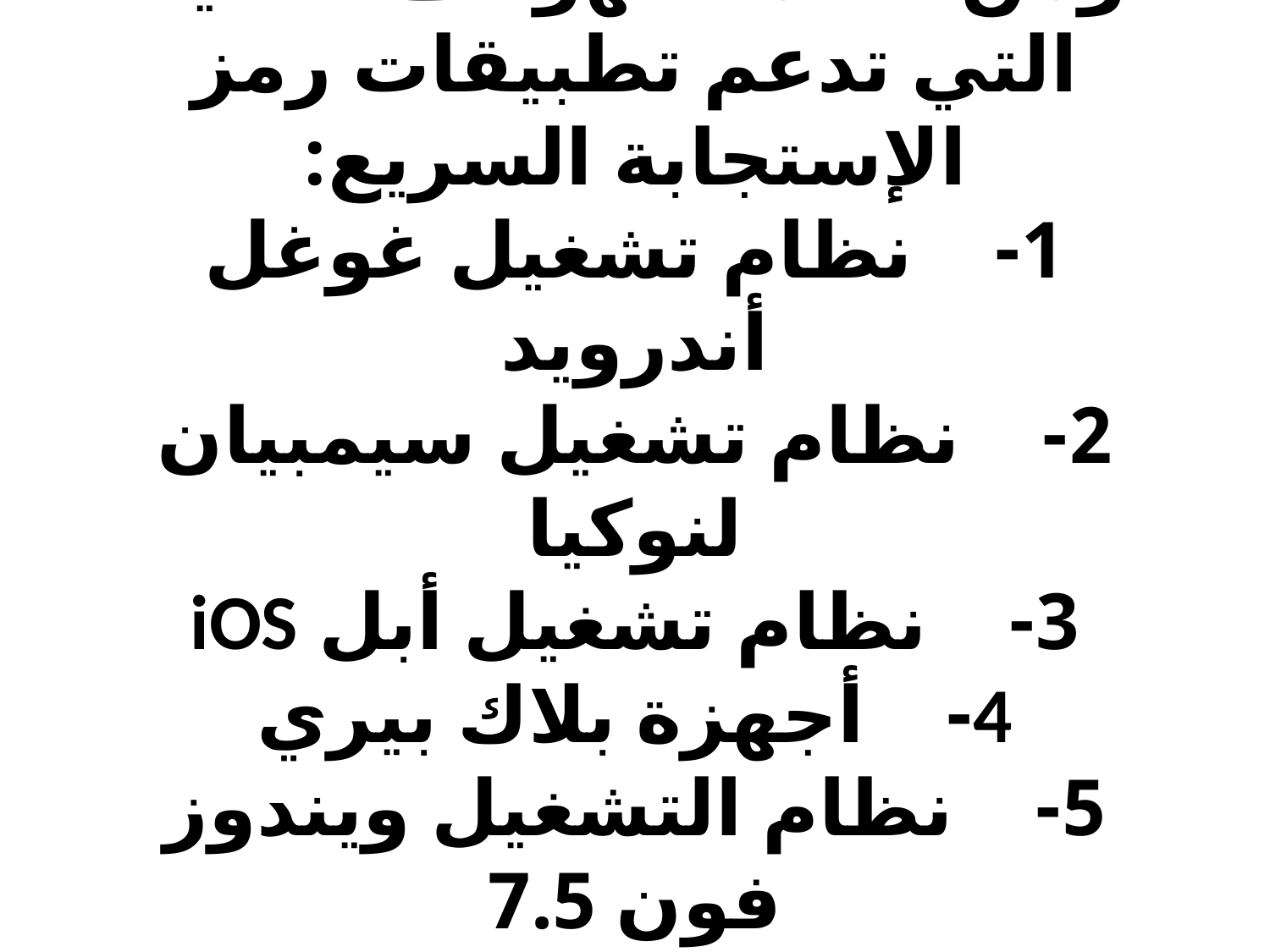

# ومن أنظمة الهواتف الذكية التي تدعم تطبيقات رمز الإستجابة السريع: 1-    نظام تشغيل غوغل أندرويد 2-    نظام تشغيل سيمبيان لنوكيا 3-    نظام تشغيل أبل iOS 4-    أجهزة بلاك بيري 5-    نظام التشغيل ويندوز فون 7.5